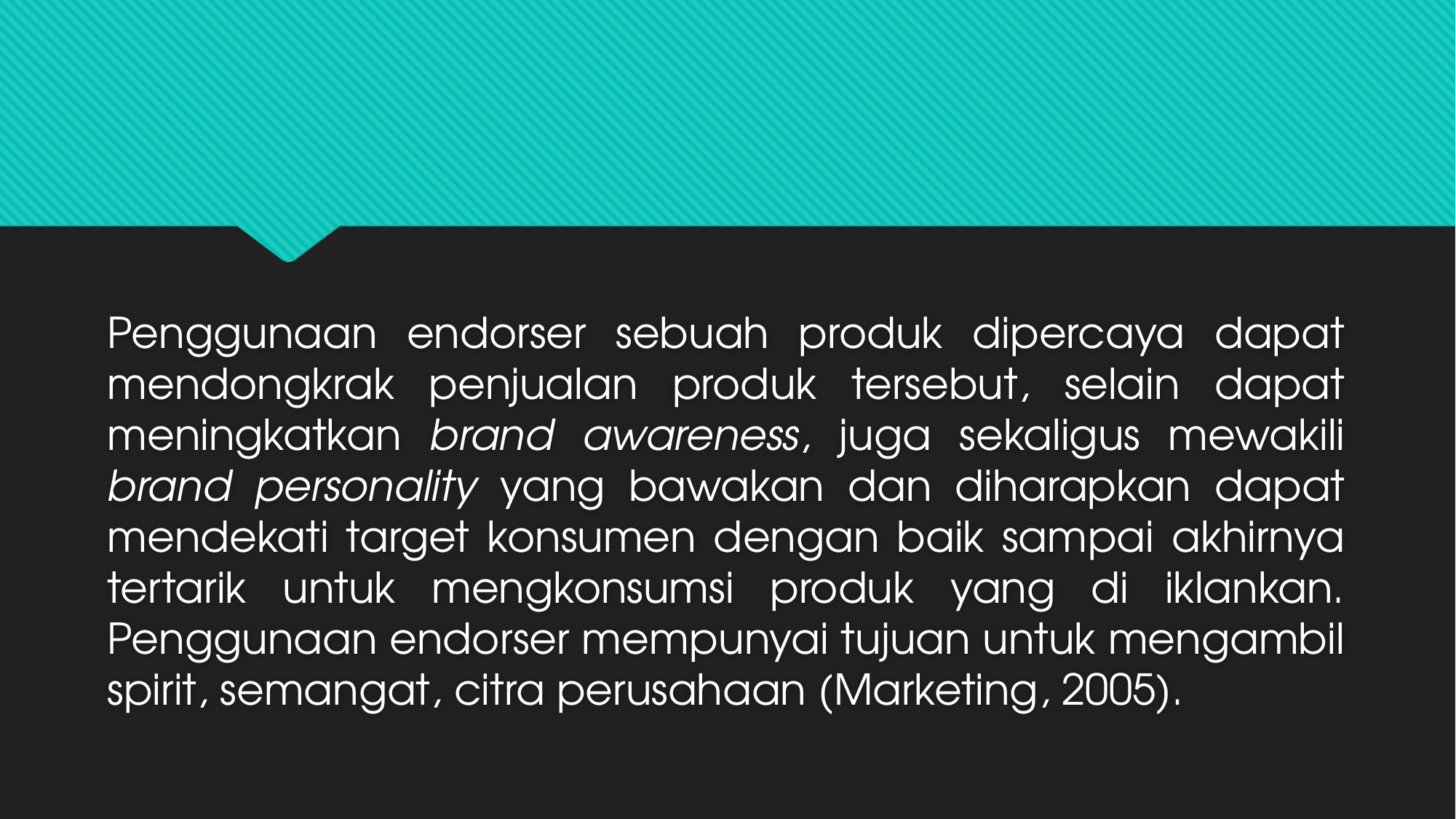

#
Penggunaan endorser sebuah produk dipercaya dapat mendongkrak penjualan produk tersebut, selain dapat meningkatkan brand awareness, juga sekaligus mewakili brand personality yang bawakan dan diharapkan dapat mendekati target konsumen dengan baik sampai akhirnya tertarik untuk mengkonsumsi produk yang di iklankan. Penggunaan endorser mempunyai tujuan untuk mengambil spirit, semangat, citra perusahaan (Marketing, 2005).